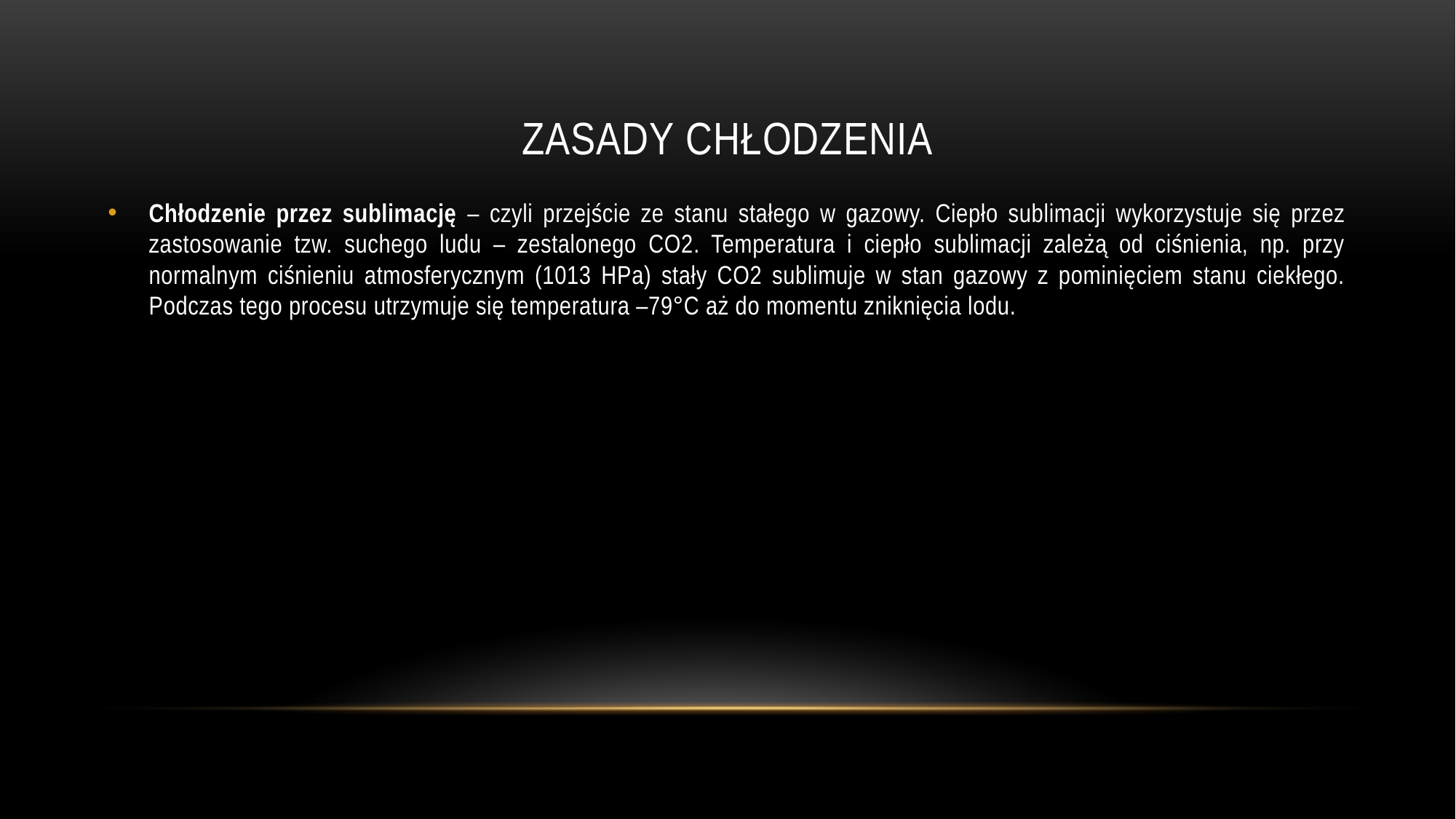

# ZASADY CHŁODZENIA
Chłodzenie przez sublimację – czyli przejście ze stanu stałego w gazowy. Ciepło sublimacji wykorzystuje się przez zastosowanie tzw. suchego ludu – zestalonego CO2. Temperatura i ciepło sublimacji zależą od ciśnienia, np. przy normalnym ciśnieniu atmosferycznym (1013 HPa) stały CO2 sublimuje w stan gazowy z pominięciem stanu ciekłego. Podczas tego procesu utrzymuje się temperatura –79°C aż do momentu zniknięcia lodu.